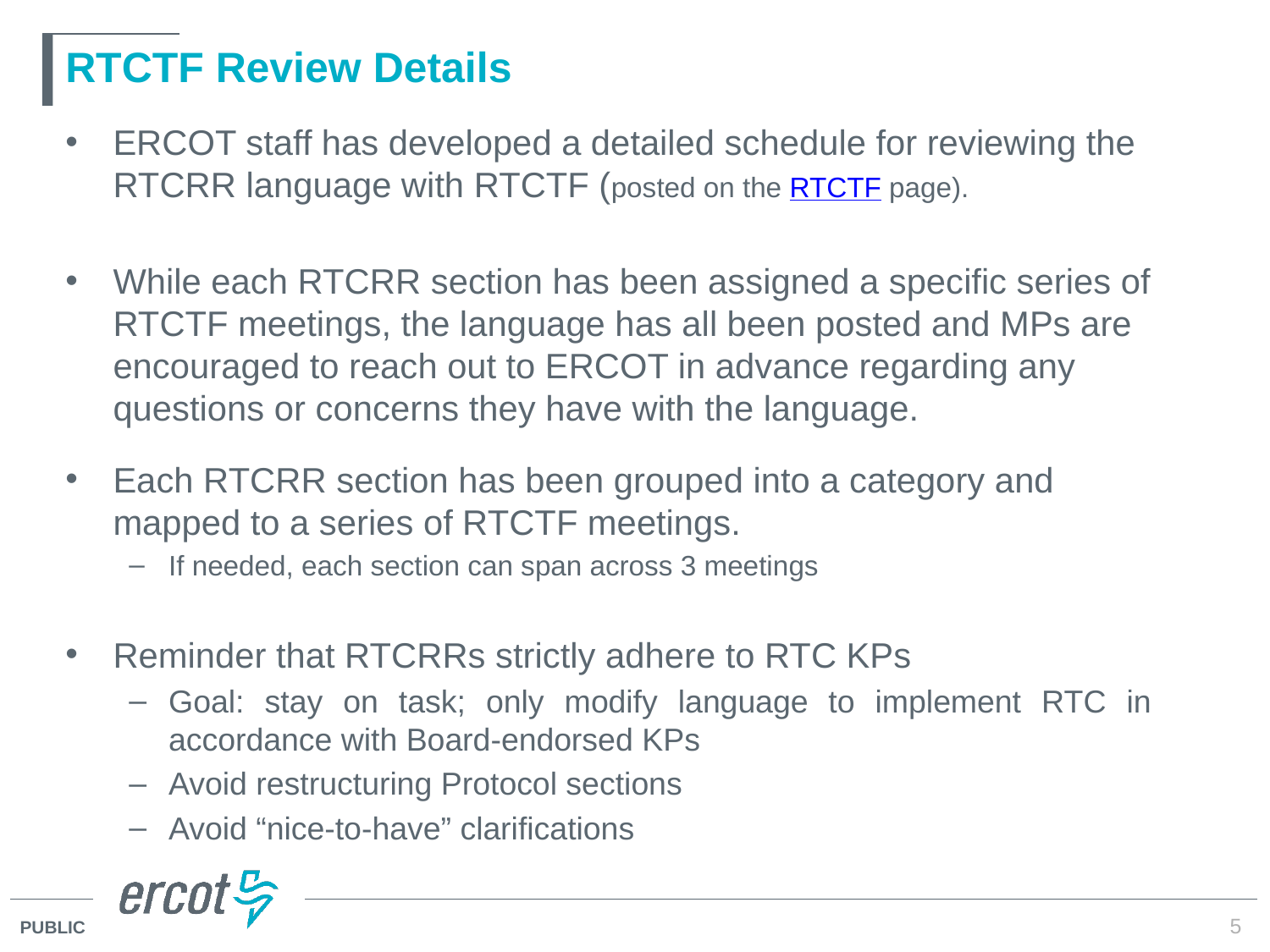

# RTCTF Review Details
ERCOT staff has developed a detailed schedule for reviewing the RTCRR language with RTCTF (posted on the RTCTF page).

While each RTCRR section has been assigned a specific series of RTCTF meetings, the language has all been posted and MPs are encouraged to reach out to ERCOT in advance regarding any questions or concerns they have with the language.

Each RTCRR section has been grouped into a category and mapped to a series of RTCTF meetings.
If needed, each section can span across 3 meetings

Reminder that RTCRRs strictly adhere to RTC KPs
Goal: stay on task; only modify language to implement RTC in accordance with Board-endorsed KPs
Avoid restructuring Protocol sections
Avoid “nice-to-have” clarifications

5